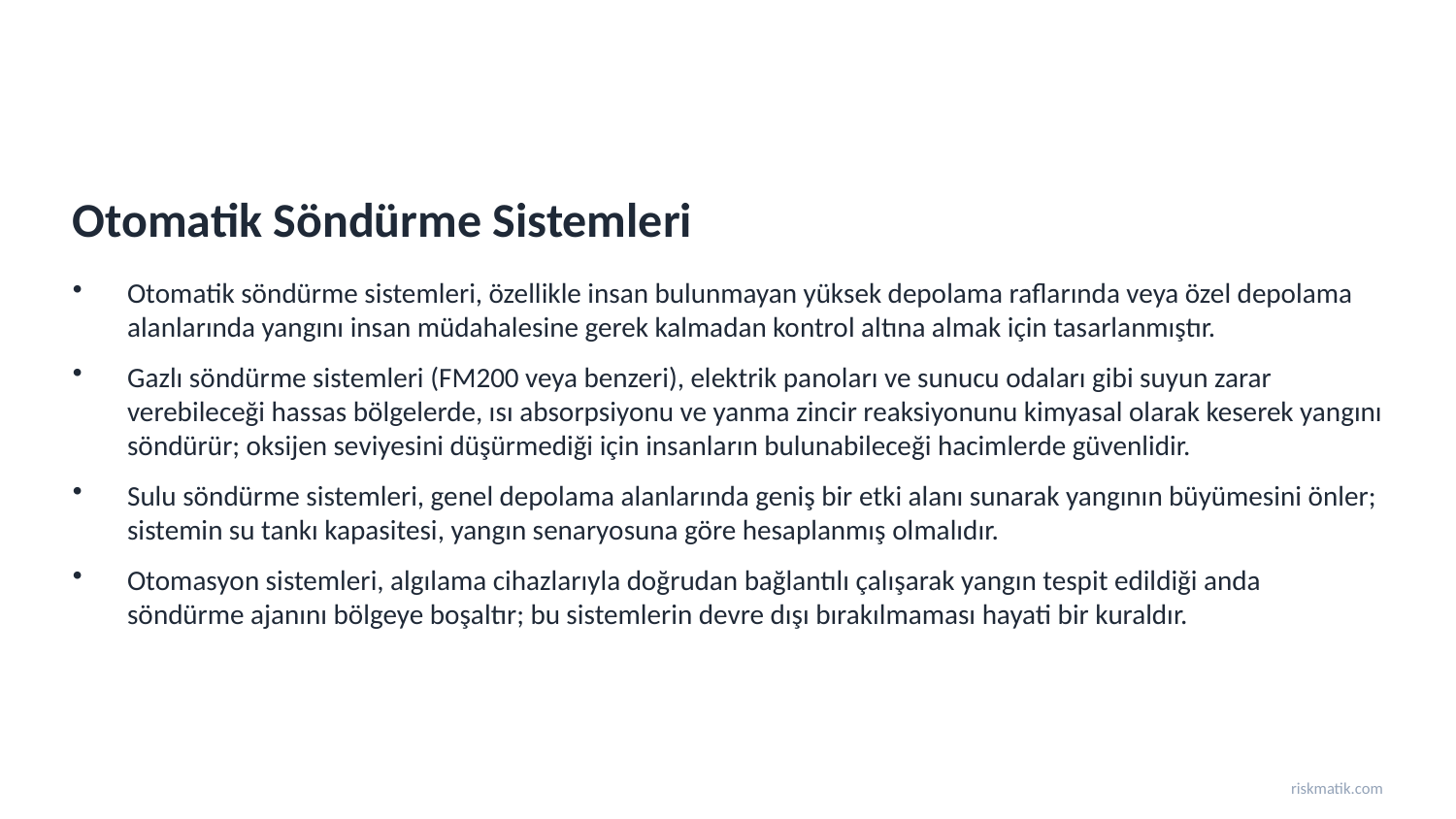

Otomatik Söndürme Sistemleri
Otomatik söndürme sistemleri, özellikle insan bulunmayan yüksek depolama raflarında veya özel depolama alanlarında yangını insan müdahalesine gerek kalmadan kontrol altına almak için tasarlanmıştır.
Gazlı söndürme sistemleri (FM200 veya benzeri), elektrik panoları ve sunucu odaları gibi suyun zarar verebileceği hassas bölgelerde, ısı absorpsiyonu ve yanma zincir reaksiyonunu kimyasal olarak keserek yangını söndürür; oksijen seviyesini düşürmediği için insanların bulunabileceği hacimlerde güvenlidir.
Sulu söndürme sistemleri, genel depolama alanlarında geniş bir etki alanı sunarak yangının büyümesini önler; sistemin su tankı kapasitesi, yangın senaryosuna göre hesaplanmış olmalıdır.
Otomasyon sistemleri, algılama cihazlarıyla doğrudan bağlantılı çalışarak yangın tespit edildiği anda söndürme ajanını bölgeye boşaltır; bu sistemlerin devre dışı bırakılmaması hayati bir kuraldır.
riskmatik.com